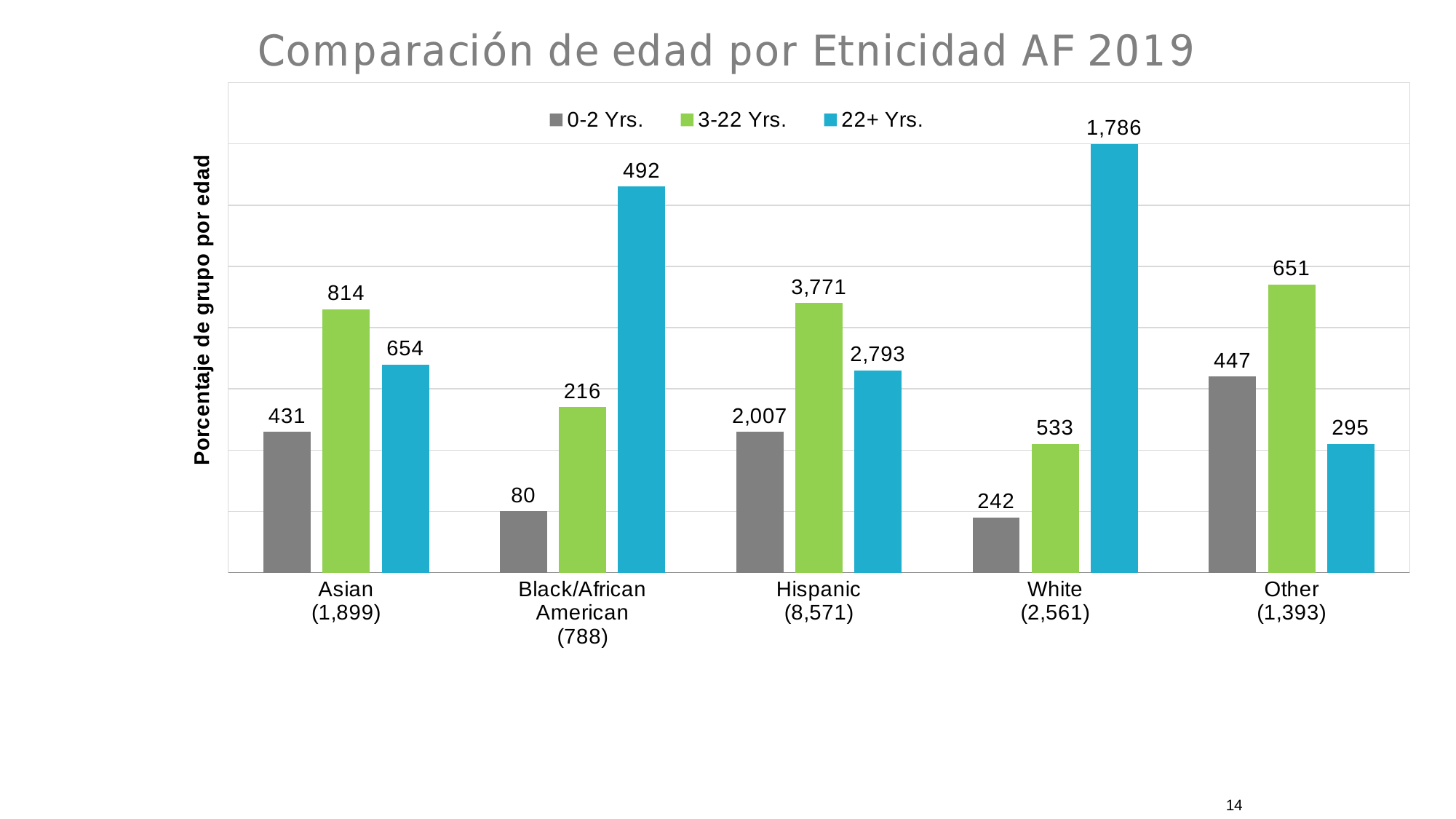

# Comparación de edad por Etnicidad AF 2019

### Chart

| Category | 0-2 Yrs. | 3-22 Yrs. | 22+ Yrs. |
|---|---|---|---|
| Asian
(1,899) | 0.23 | 0.43 | 0.34 |
| Black/African American
(788) | 0.1 | 0.27 | 0.63 |
| Hispanic
(8,571) | 0.23 | 0.44 | 0.33 |
| White
(2,561) | 0.09 | 0.21 | 0.7 |
| Other
(1,393) | 0.32 | 0.47 | 0.21 |
14